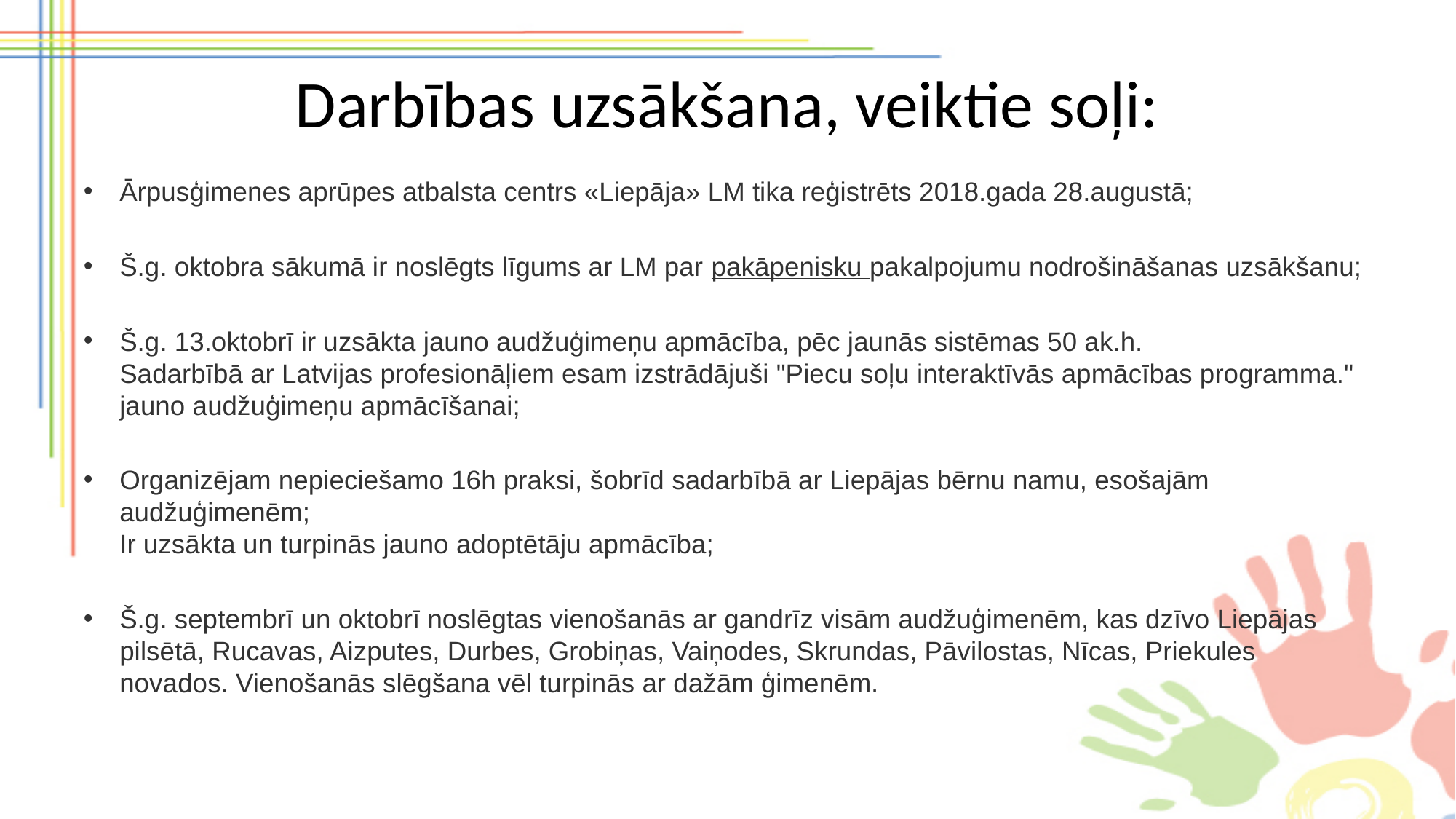

# Darbības uzsākšana, veiktie soļi:
Ārpusģimenes aprūpes atbalsta centrs «Liepāja» LM tika reģistrēts 2018.gada 28.augustā;

Š.g. oktobra sākumā ir noslēgts līgums ar LM par pakāpenisku pakalpojumu nodrošināšanas uzsākšanu;

Š.g. 13.oktobrī ir uzsākta jauno audžuģimeņu apmācība, pēc jaunās sistēmas 50 ak.h.
Sadarbībā ar Latvijas profesionāļiem esam izstrādājuši "Piecu soļu interaktīvās apmācības programma." jauno audžuģimeņu apmācīšanai;

Organizējam nepieciešamo 16h praksi, šobrīd sadarbībā ar Liepājas bērnu namu, esošajām audžuģimenēm;
Ir uzsākta un turpinās jauno adoptētāju apmācība;

Š.g. septembrī un oktobrī noslēgtas vienošanās ar gandrīz visām audžuģimenēm, kas dzīvo Liepājas pilsētā, Rucavas, Aizputes, Durbes, Grobiņas, Vaiņodes, Skrundas, Pāvilostas, Nīcas, Priekules novados. Vienošanās slēgšana vēl turpinās ar dažām ģimenēm.